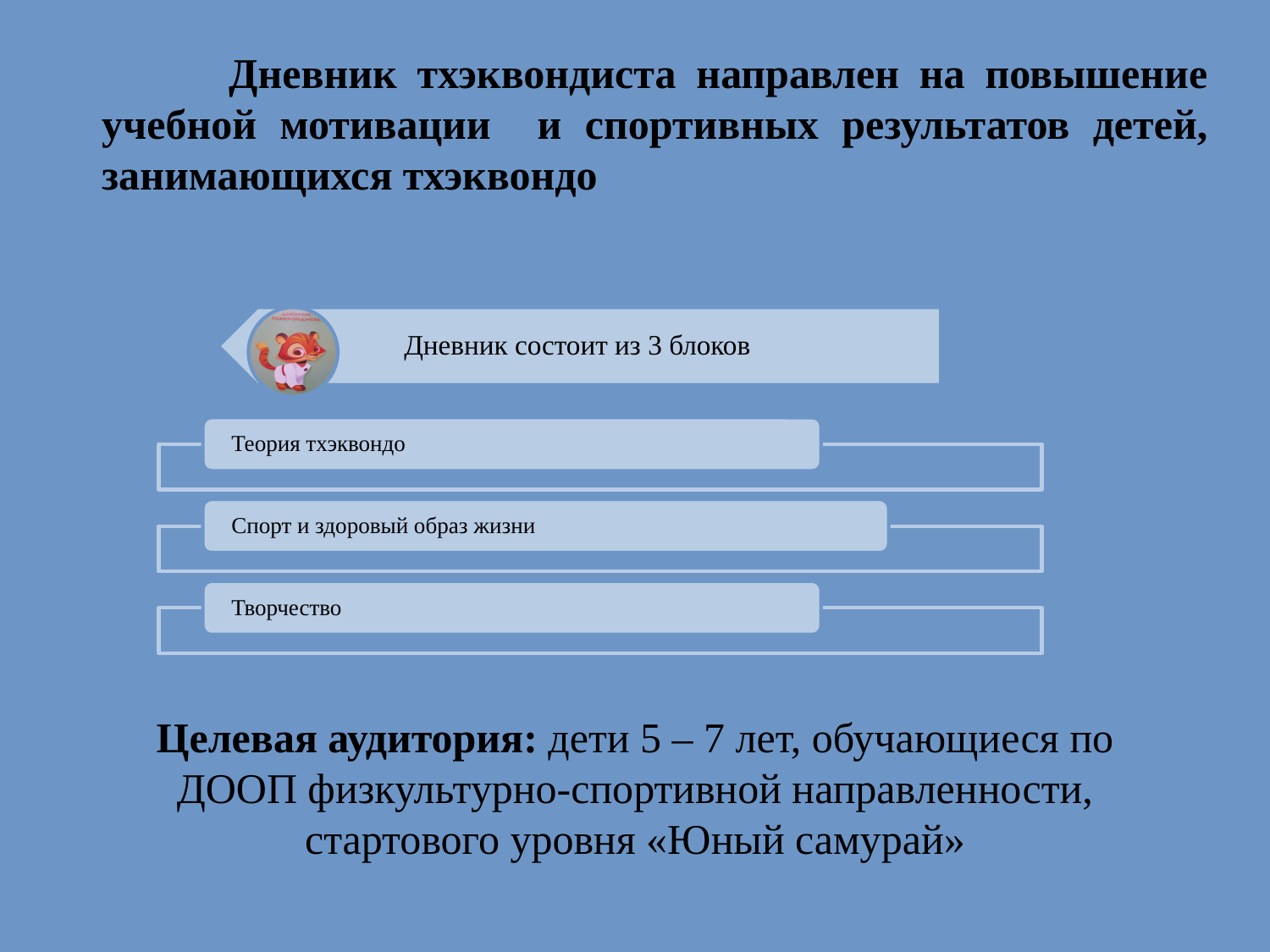

Дневник тхэквондиста направлен на повышение учебной мотивации  и спортивных результатов детей, занимающихся тхэквондо
Дневник состоит из 3 блоков
Теория тхэквондо
Спорт и здоровый образ жизни
Творчество
Целевая аудитория: дети 5 – 7 лет, обучающиеся по ДООП физкультурно-спортивной направленности, стартового уровня «Юный самурай»